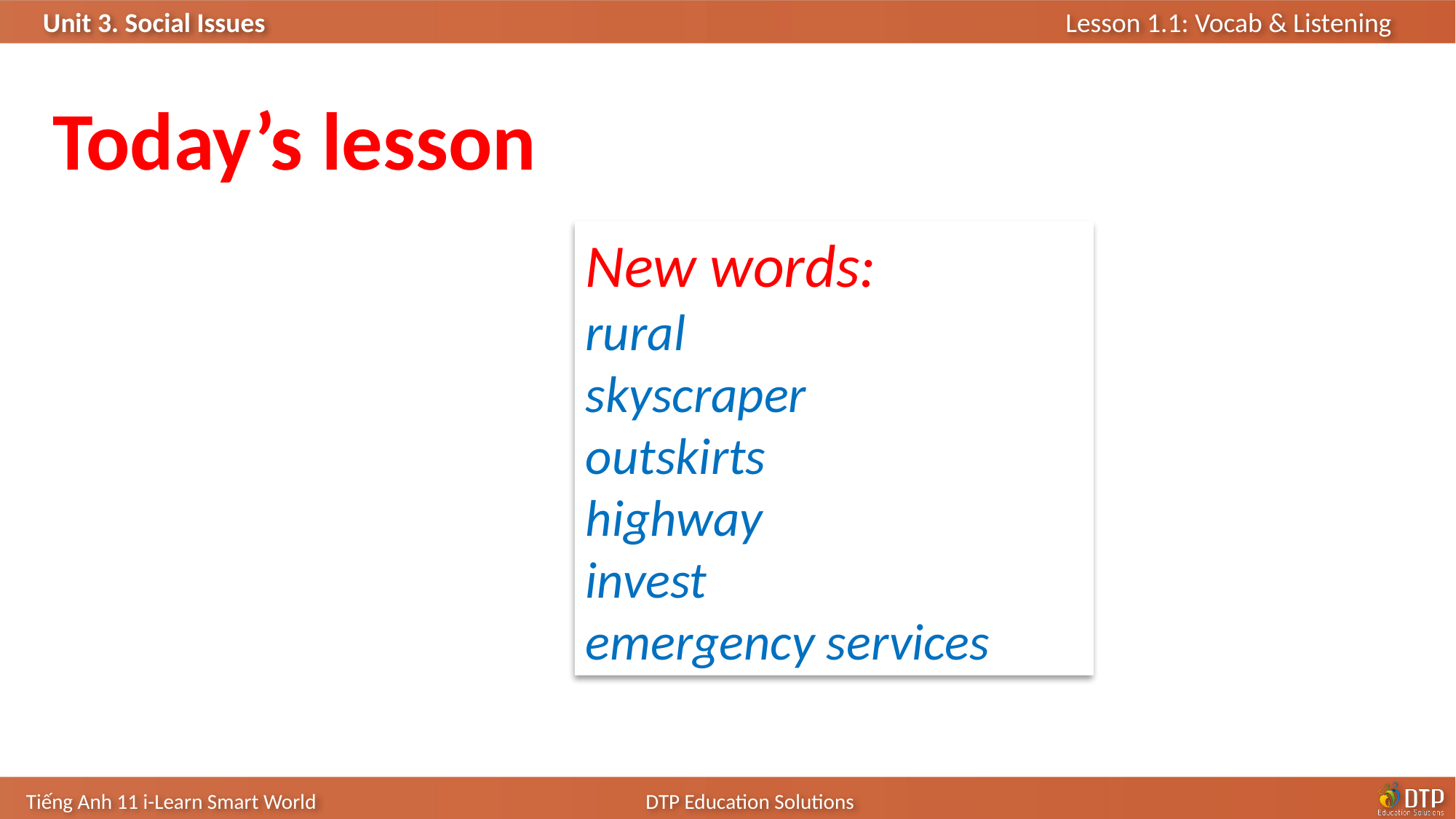

Today’s lesson
New words:
rural
skyscraper
outskirts
highway
invest
emergency services